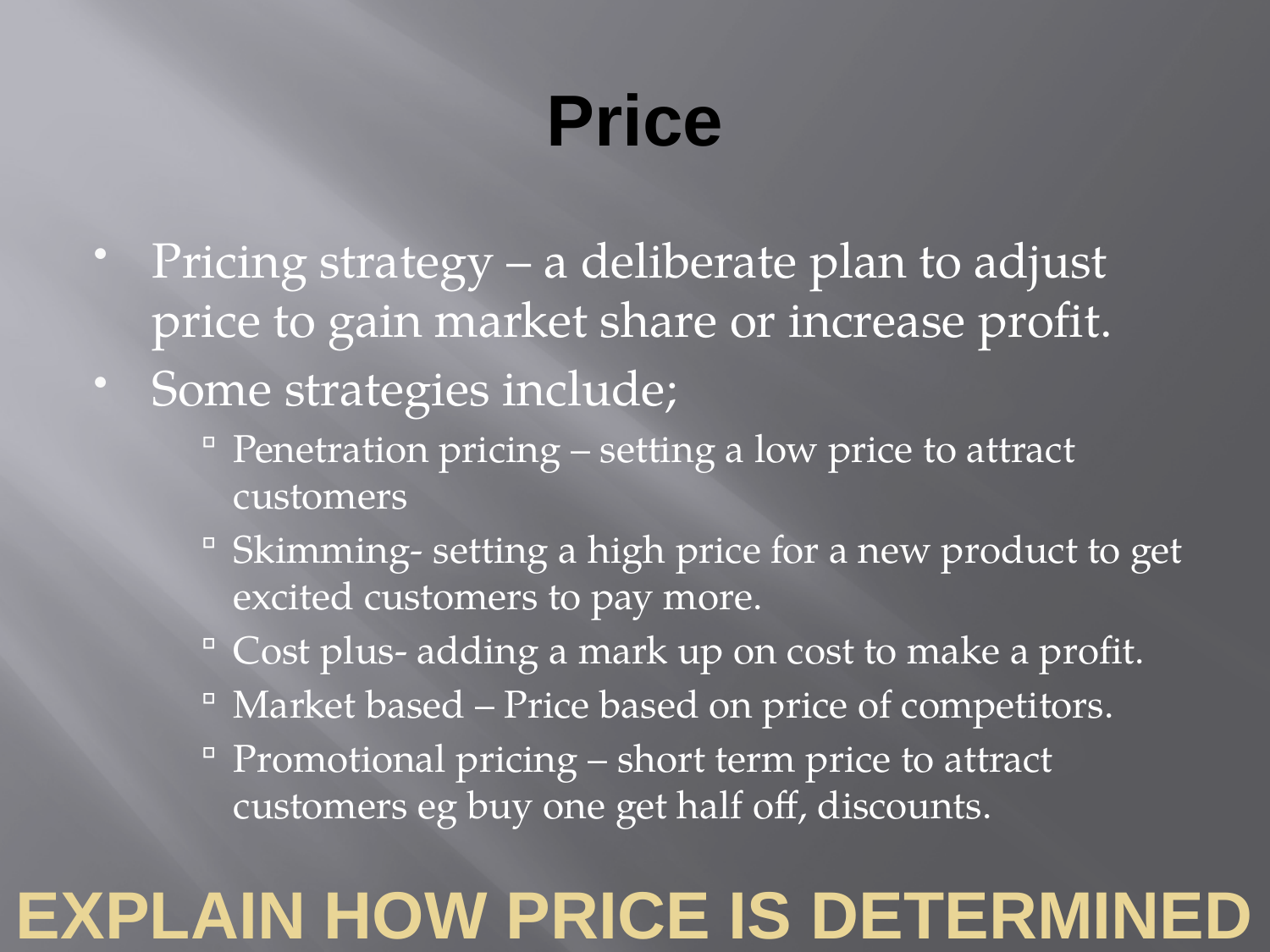

# Price
Pricing strategy – a deliberate plan to adjust price to gain market share or increase profit.
Some strategies include;
Penetration pricing – setting a low price to attract customers
Skimming- setting a high price for a new product to get excited customers to pay more.
Cost plus- adding a mark up on cost to make a profit.
Market based – Price based on price of competitors.
Promotional pricing – short term price to attract customers eg buy one get half off, discounts.
Explain How price is determined